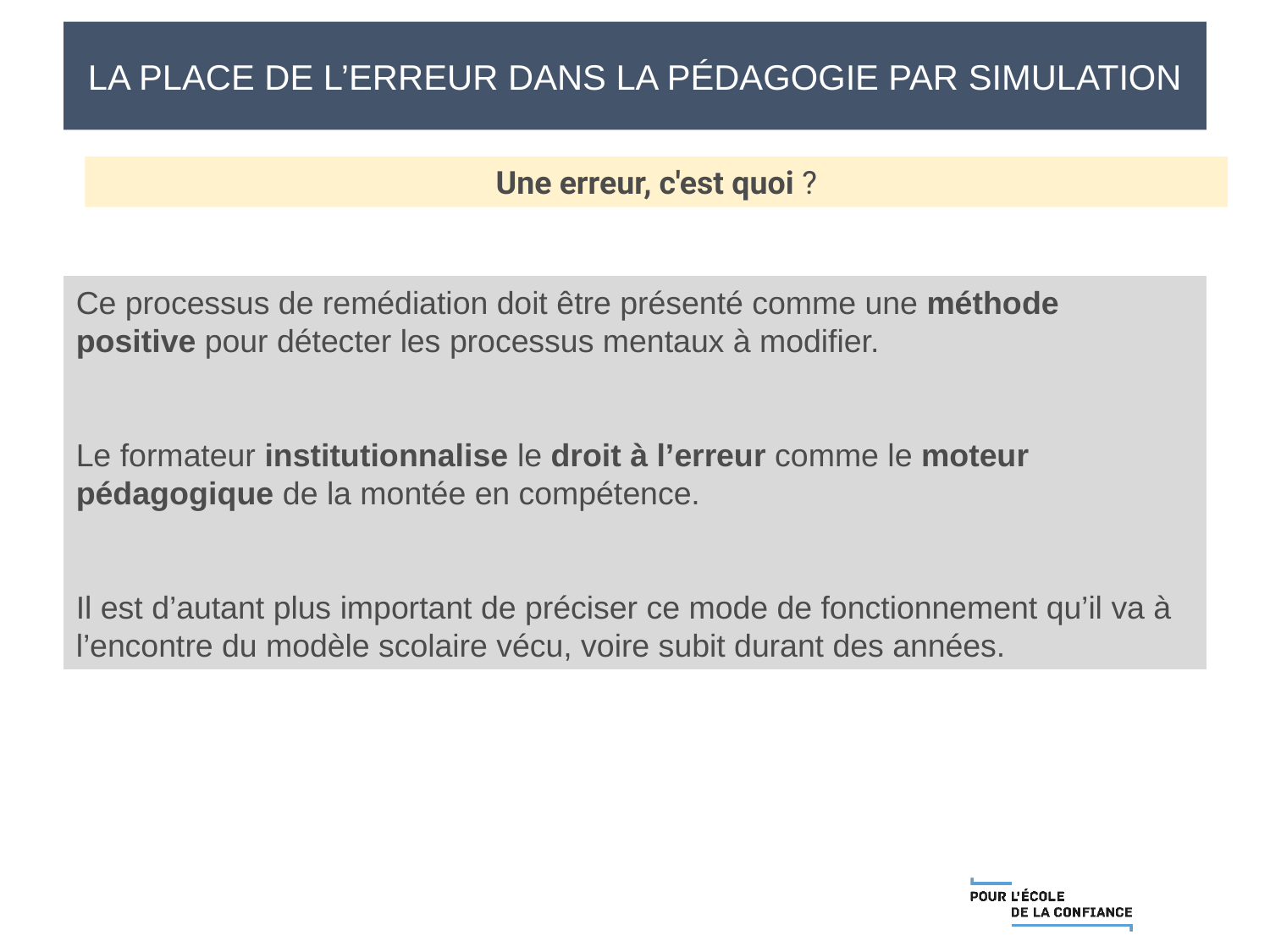

LA PLACE DE L’ERREUR DANS LA PÉDAGOGIE PAR SIMULATION
Une erreur, c'est quoi ?
Ce processus de remédiation doit être présenté comme une méthode positive pour détecter les processus mentaux à modifier.
Le formateur institutionnalise le droit à l’erreur comme le moteur pédagogique de la montée en compétence.
Il est d’autant plus important de préciser ce mode de fonctionnement qu’il va à l’encontre du modèle scolaire vécu, voire subit durant des années.